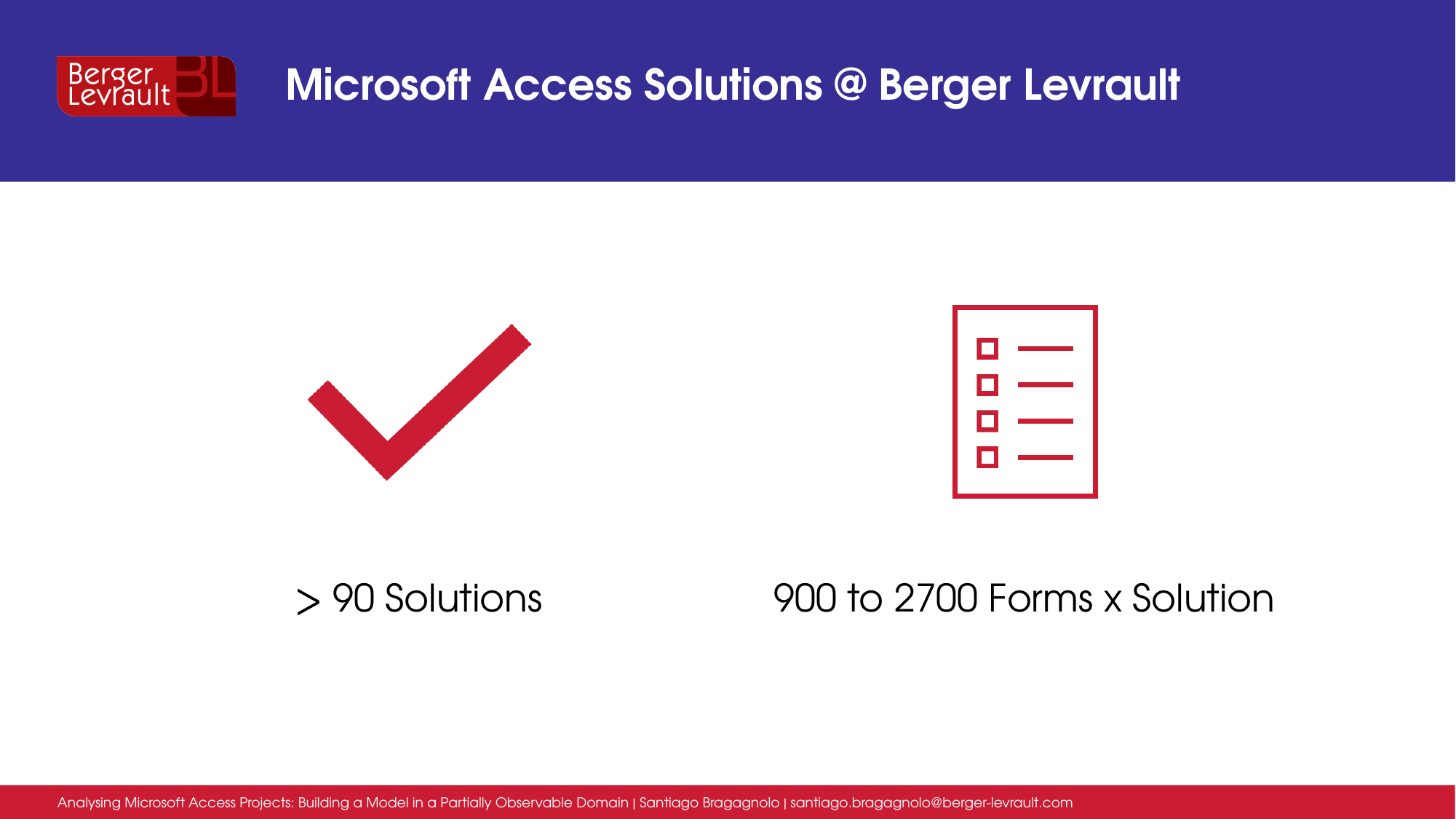

# Microsoft Access Solutions @ Berger Levrault
> 90 Solutions
900 to 2700 Forms x Solution
Analysing Microsoft Access Projects: Building a Model in a Partially Observable Domain | Santiago Bragagnolo | santiago.bragagnolo@berger-levrault.com